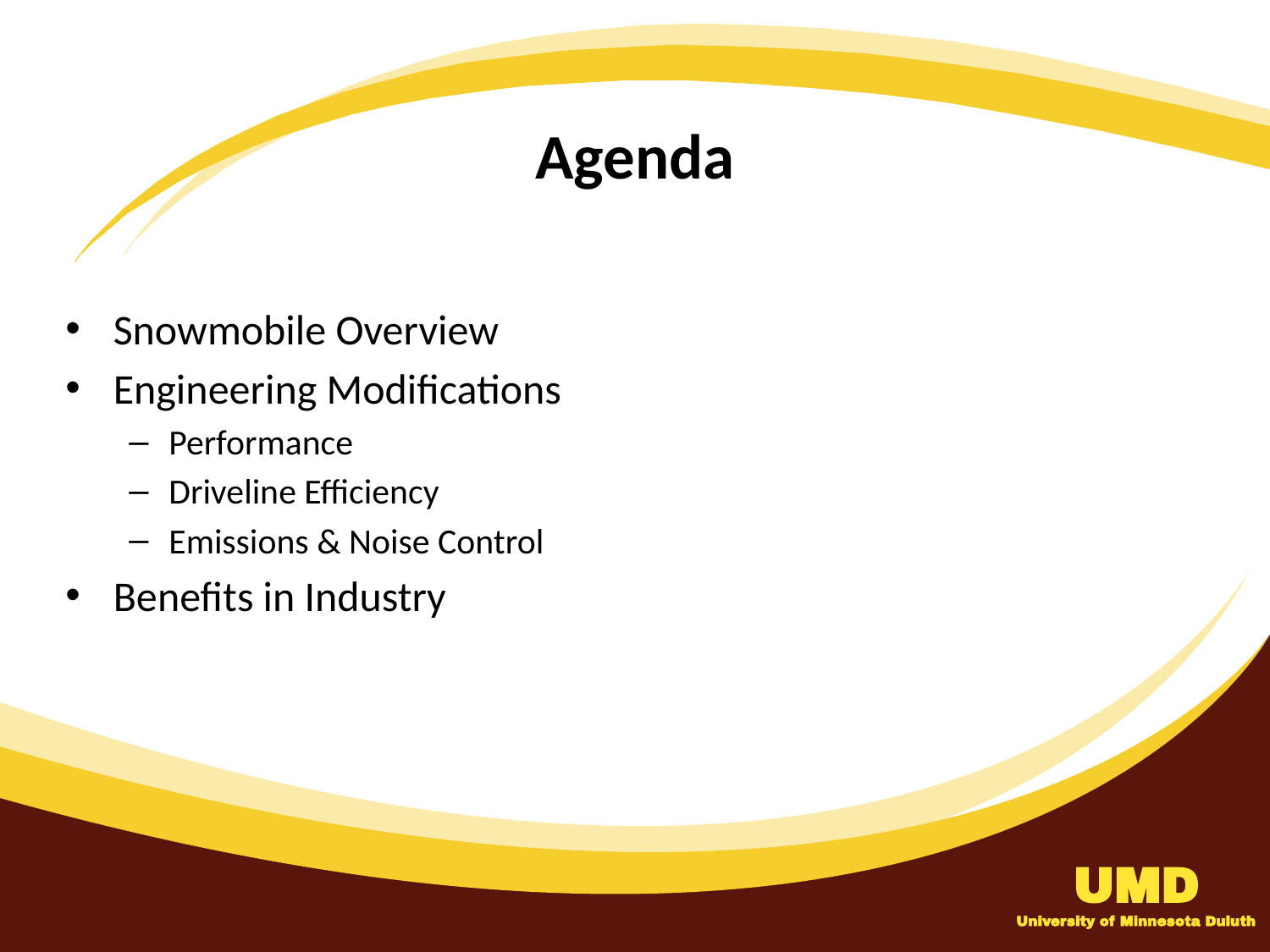

# Agenda
Snowmobile Overview
Engineering Modifications
Performance
Driveline Efficiency
Emissions & Noise Control
Benefits in Industry
UMD
University of Minnesota Duluth